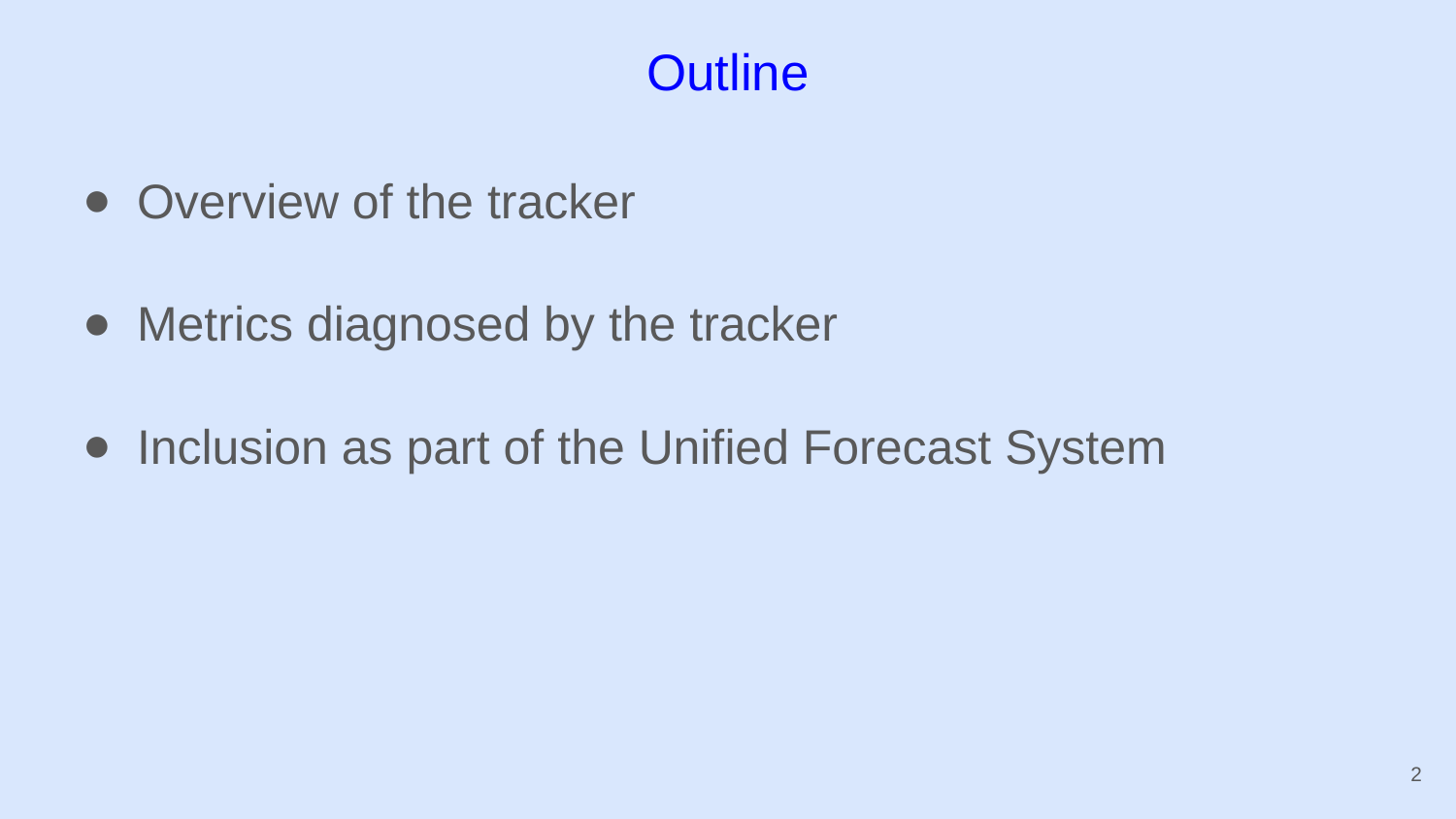

# Outline
Overview of the tracker

Metrics diagnosed by the tracker

Inclusion as part of the Unified Forecast System
2